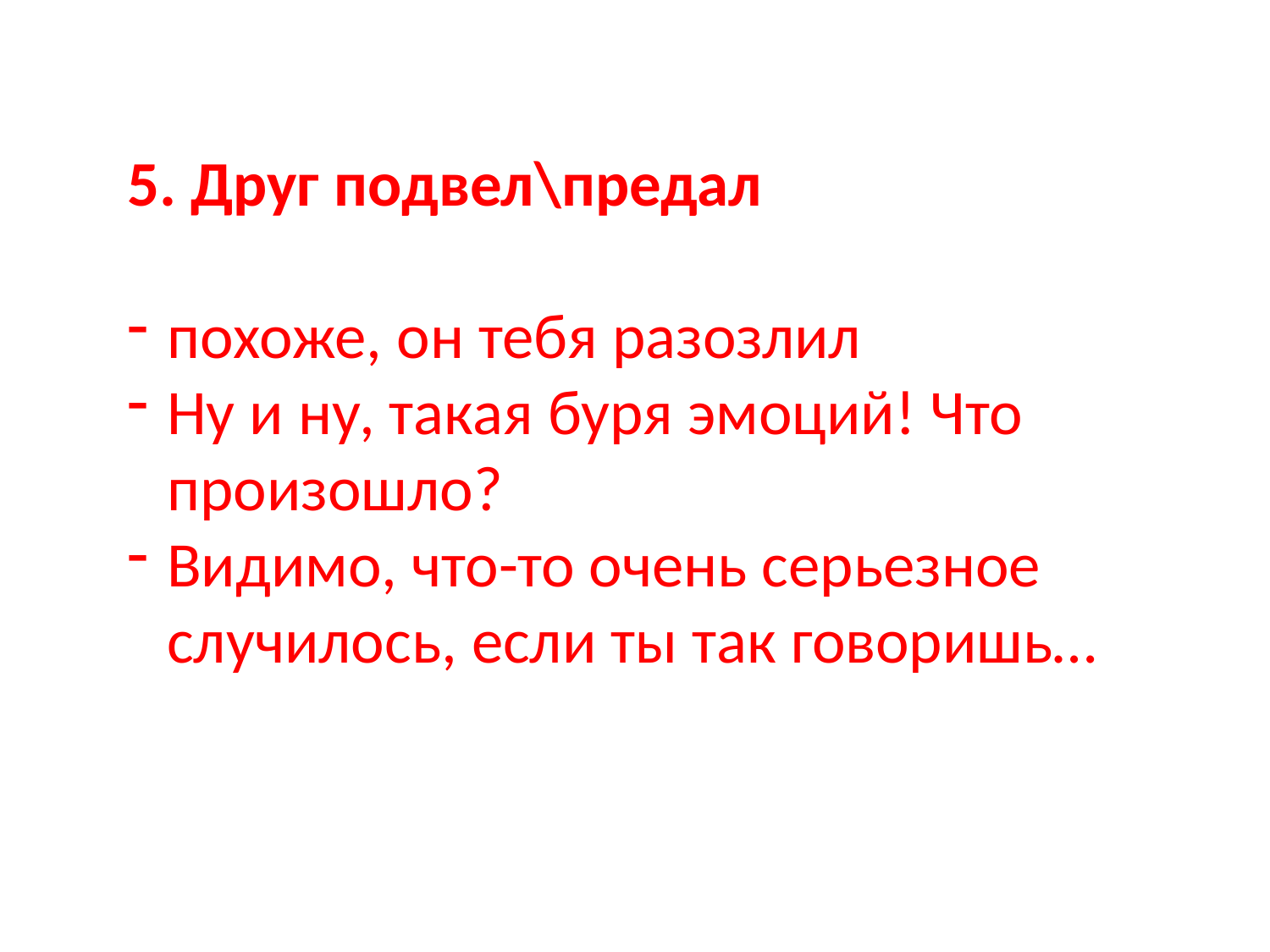

5. Друг подвел\предал

похоже, он тебя разозлил
Ну и ну, такая буря эмоций! Что произошло?
Видимо, что-то очень серьезное случилось, если ты так говоришь…